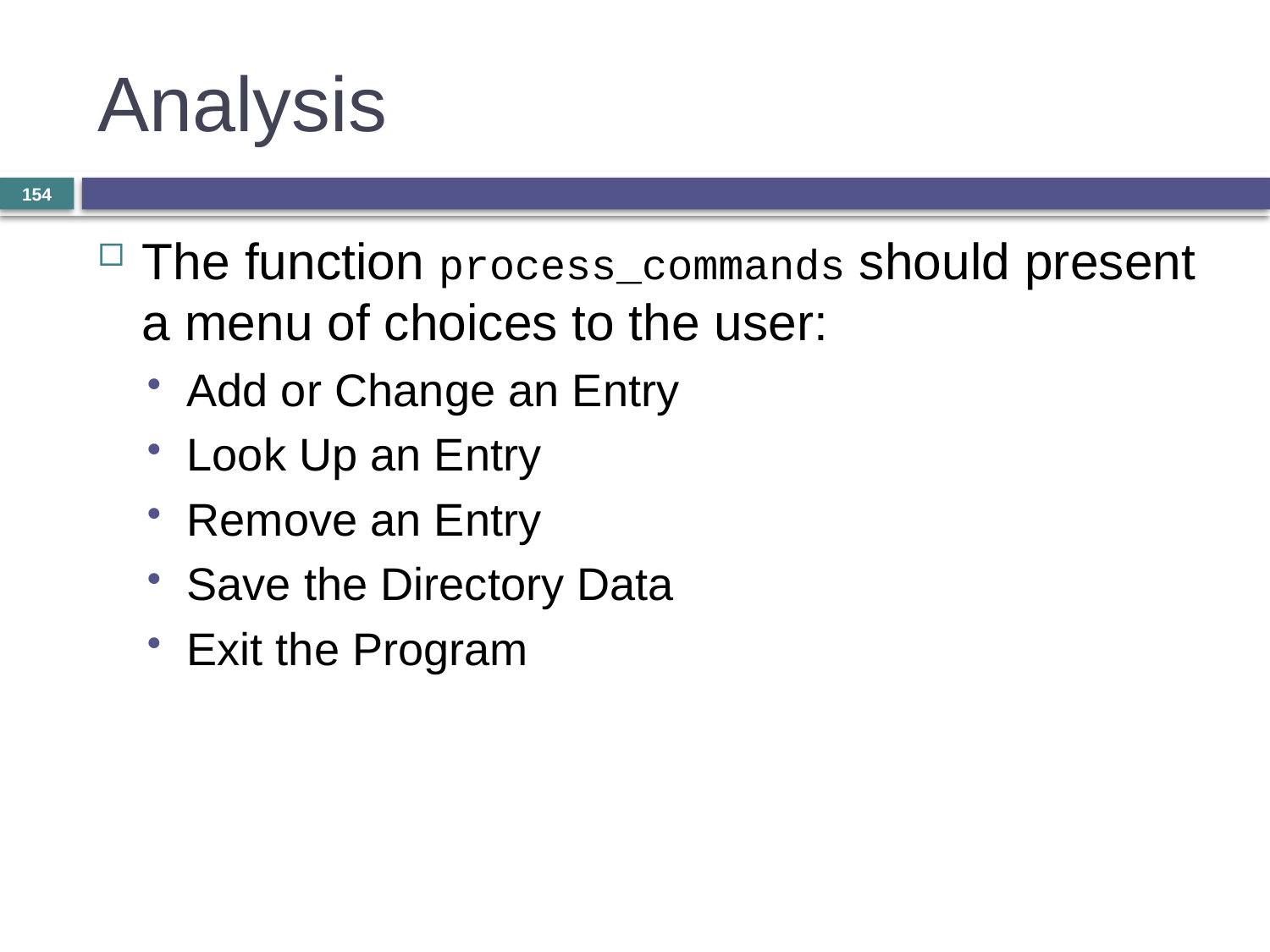

# Analysis
154
The function process_commands should present a menu of choices to the user:
Add or Change an Entry
Look Up an Entry
Remove an Entry
Save the Directory Data
Exit the Program